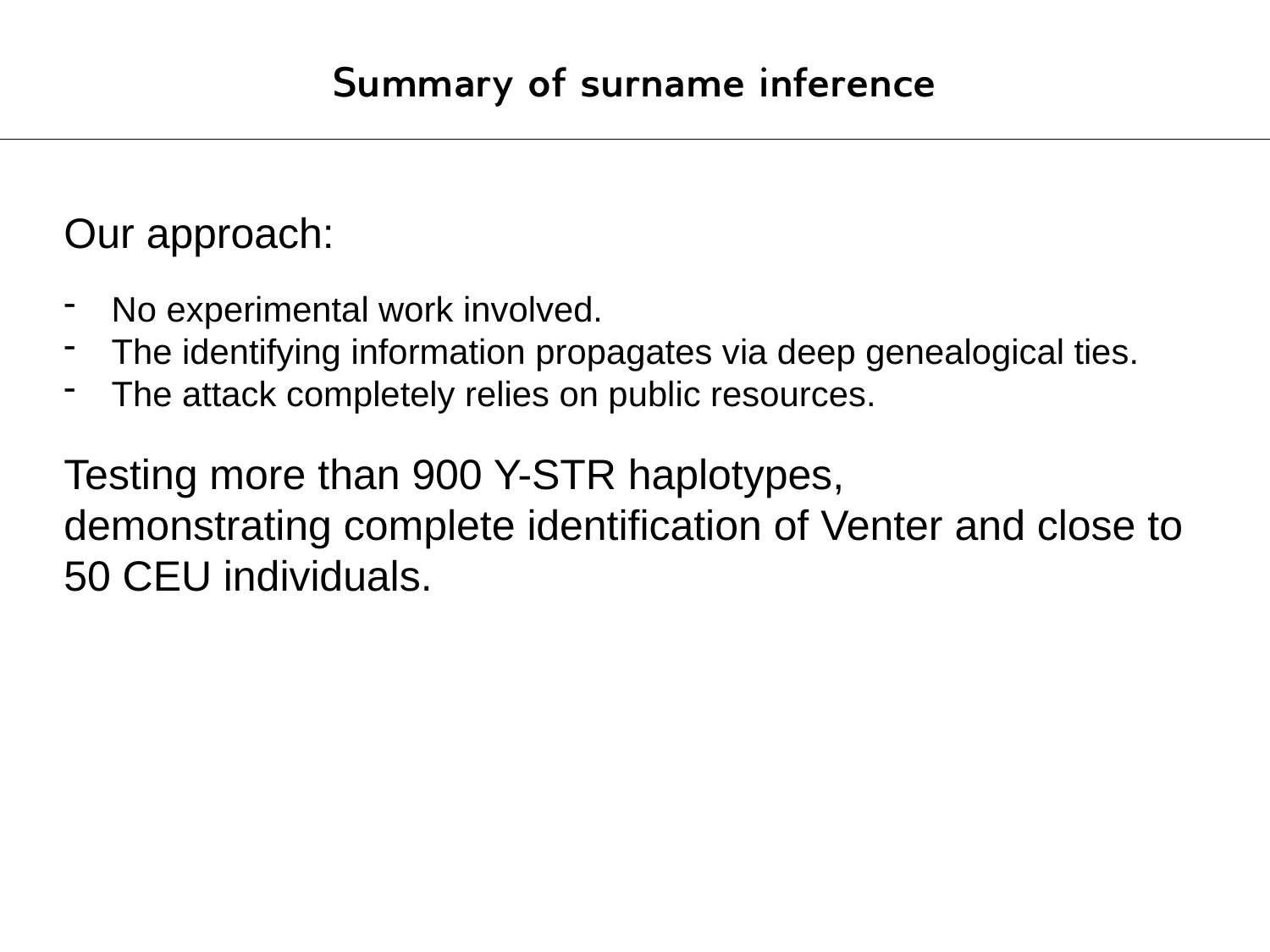

Summary of surname inference
Our approach:

No experimental work involved.
The identifying information propagates via deep genealogical ties.
The attack completely relies on public resources.

Testing more than 900 Y-STR haplotypes,
demonstrating complete identification of Venter and close to 50 CEU individuals.